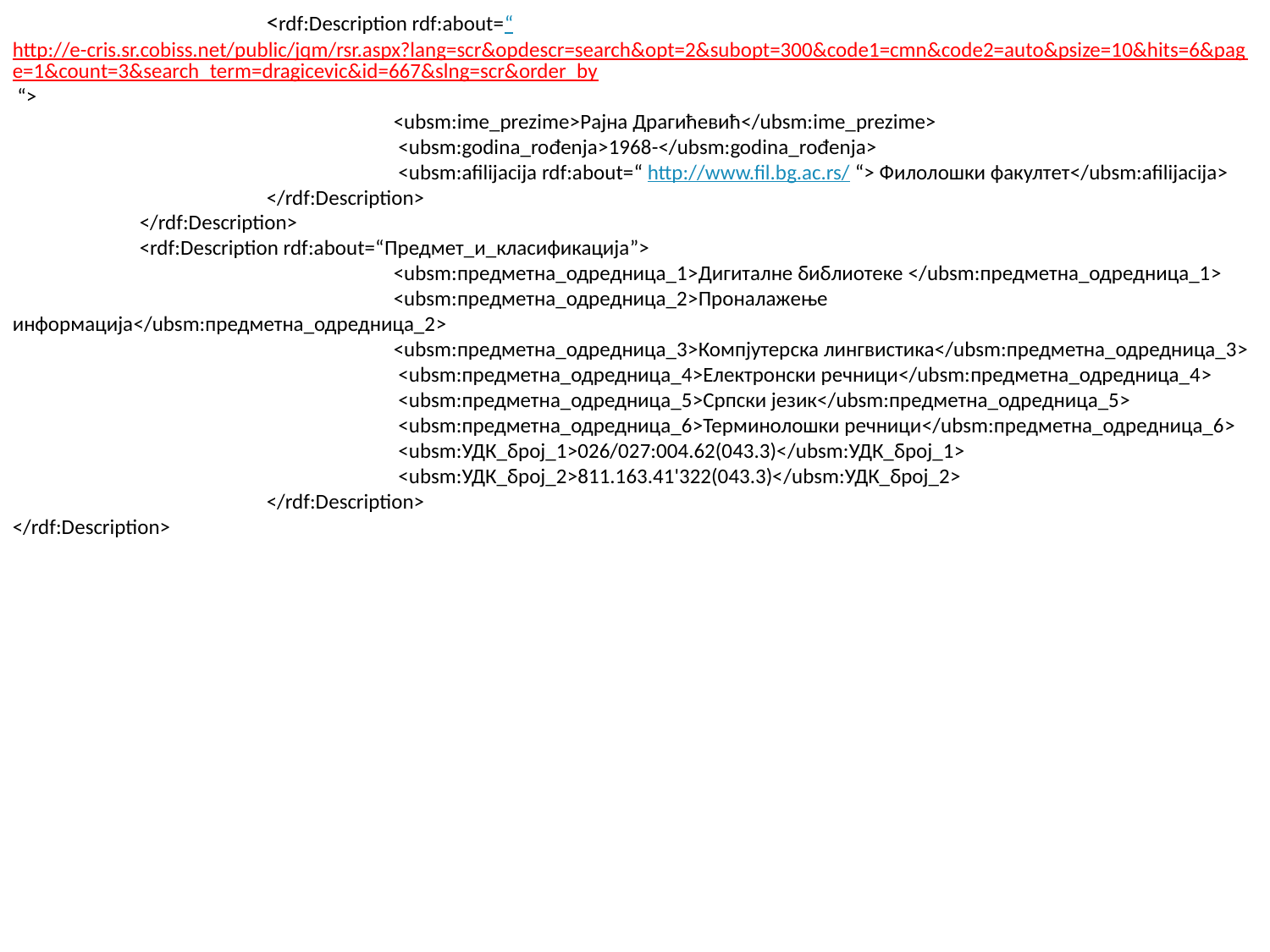

<rdf:Description rdf:about=“http://e-cris.sr.cobiss.net/public/jqm/rsr.aspx?lang=scr&opdescr=search&opt=2&subopt=300&code1=cmn&code2=auto&psize=10&hits=6&page=1&count=3&search_term=dragicevic&id=667&slng=scr&order_by “>
			<ubsm:ime_prezime>Рајна Драгићевић</ubsm:ime_prezime>
			 <ubsm:godina_rođenja>1968-</ubsm:godina_rođenja>
			 <ubsm:afilijacija rdf:about=“ http://www.fil.bg.ac.rs/ “> Филолошки факултет</ubsm:afilijacija>
		</rdf:Description>
	</rdf:Description>
	<rdf:Description rdf:about=“Предмет_и_класификација”>
			<ubsm:предметна_одредница_1>Дигиталне библиотеке </ubsm:предметна_одредница_1>
	 		<ubsm:предметна_одредница_2>Проналажење информација</ubsm:предметна_одредница_2>
 			<ubsm:предметна_одредница_3>Компјутерска лингвистика</ubsm:предметна_одредница_3>
			 <ubsm:предметна_одредница_4>Електронски речници</ubsm:предметна_одредница_4>
			 <ubsm:предметна_одредница_5>Српски језик</ubsm:предметна_одредница_5>
			 <ubsm:предметна_одредница_6>Терминолошки речници</ubsm:предметна_одредница_6>
			 <ubsm:УДК_број_1>026/027:004.62(043.3)</ubsm:УДК_број_1>
			 <ubsm:УДК_број_2>811.163.41'322(043.3)</ubsm:УДК_број_2>
		</rdf:Description>
</rdf:Description>